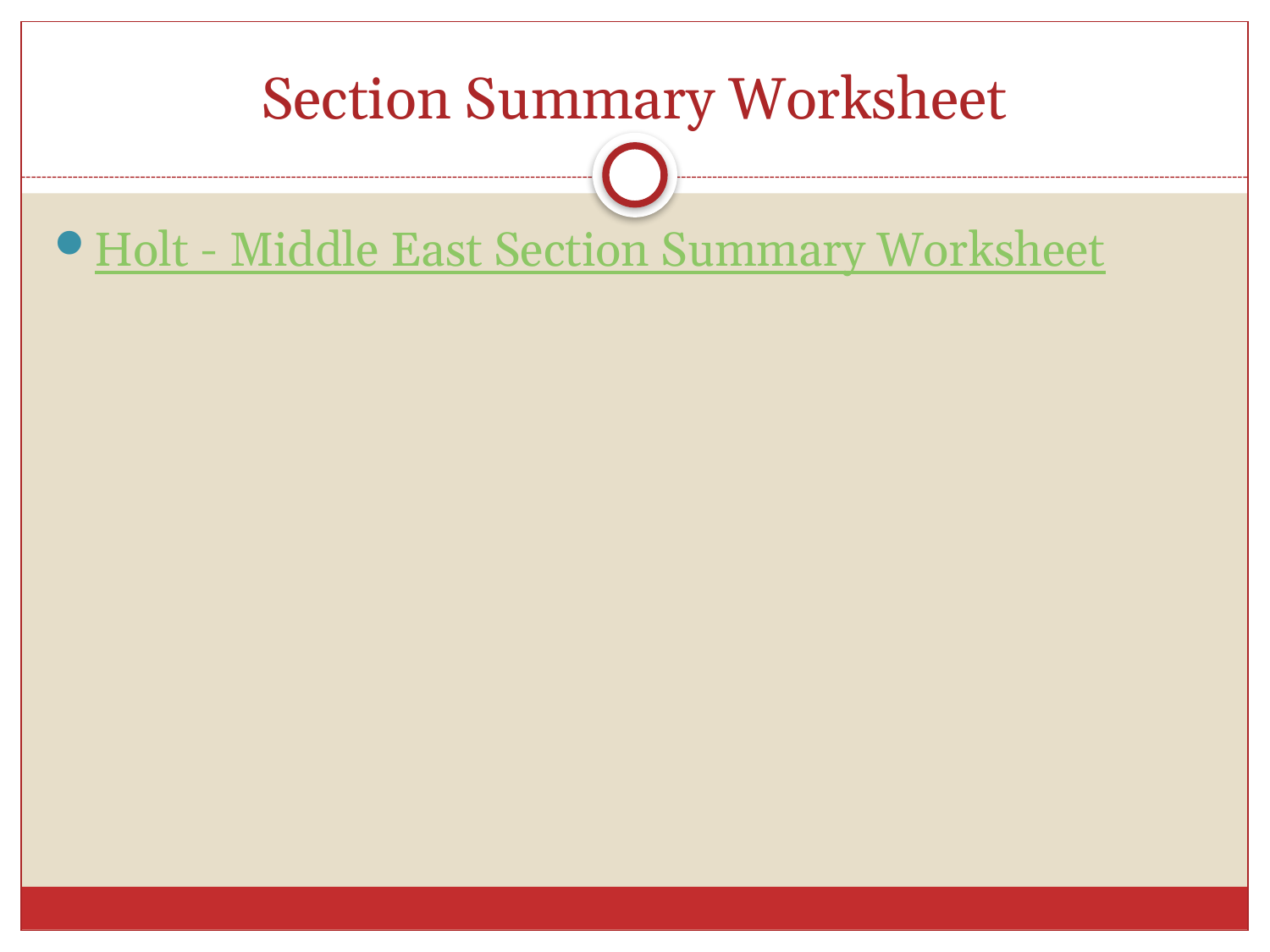

# Section Summary Worksheet
Holt - Middle East Section Summary Worksheet